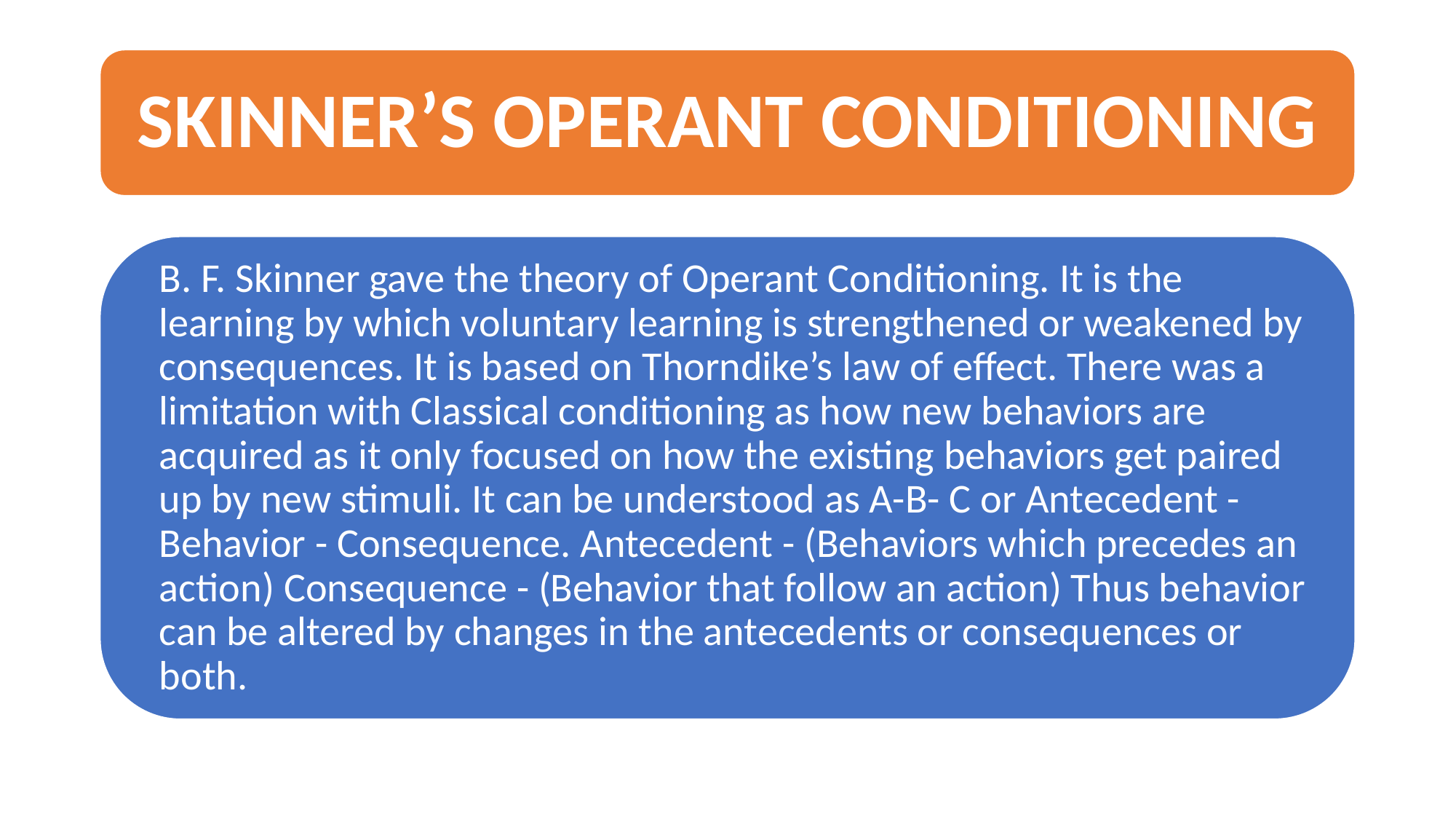

SKINNER’S OPERANT CONDITIONING
B. F. Skinner gave the theory of Operant Conditioning. It is the learning by which voluntary learning is strengthened or weakened by consequences. It is based on Thorndike’s law of effect. There was a limitation with Classical conditioning as how new behaviors are acquired as it only focused on how the existing behaviors get paired up by new stimuli. It can be understood as A-B- C or Antecedent - Behavior - Consequence. Antecedent - (Behaviors which precedes an action) Consequence - (Behavior that follow an action) Thus behavior can be altered by changes in the antecedents or consequences or both.